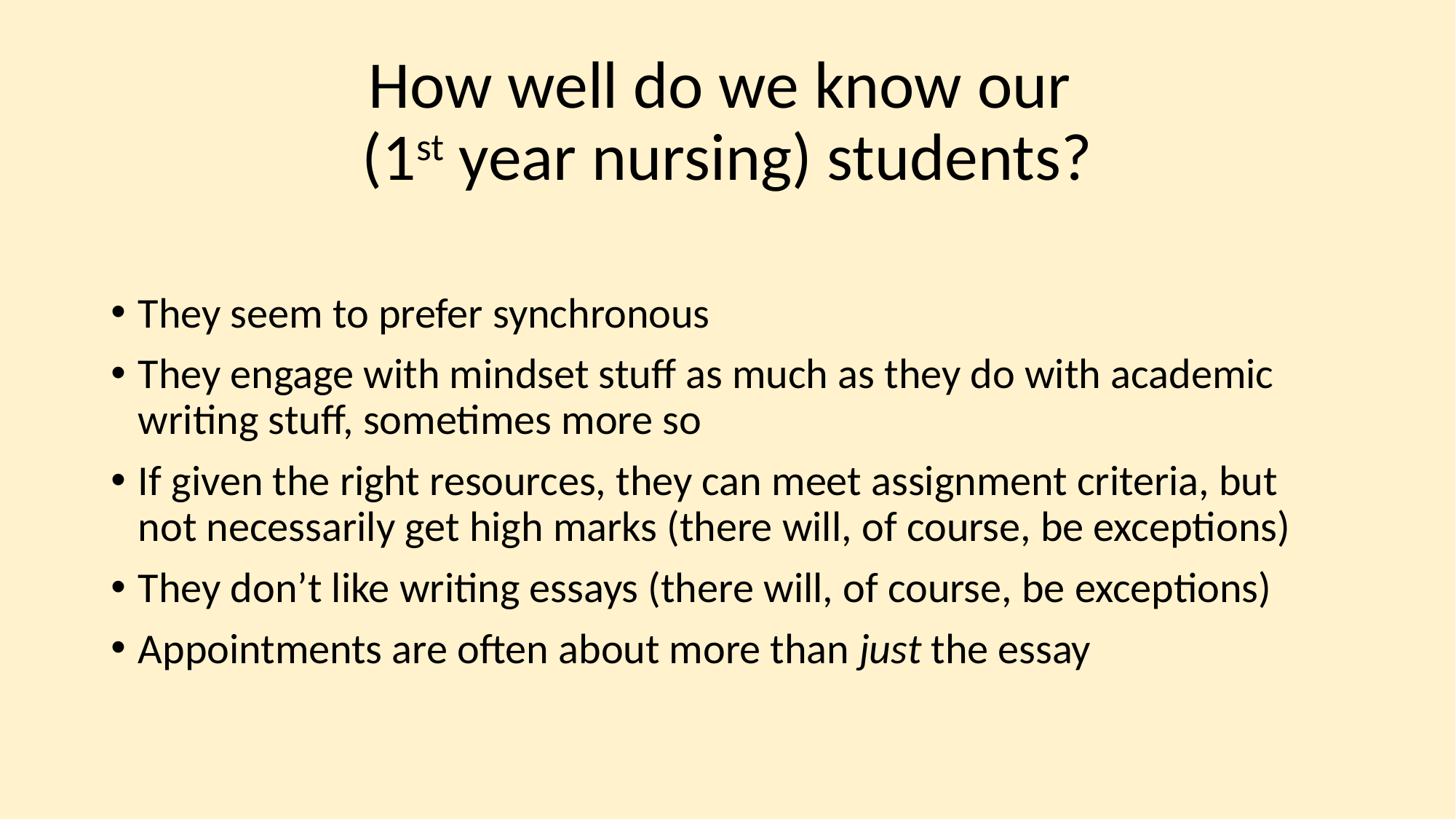

# How well do we know our (1st year nursing) students?
They seem to prefer synchronous
They engage with mindset stuff as much as they do with academic writing stuff, sometimes more so
If given the right resources, they can meet assignment criteria, but not necessarily get high marks (there will, of course, be exceptions)
They don’t like writing essays (there will, of course, be exceptions)
Appointments are often about more than just the essay